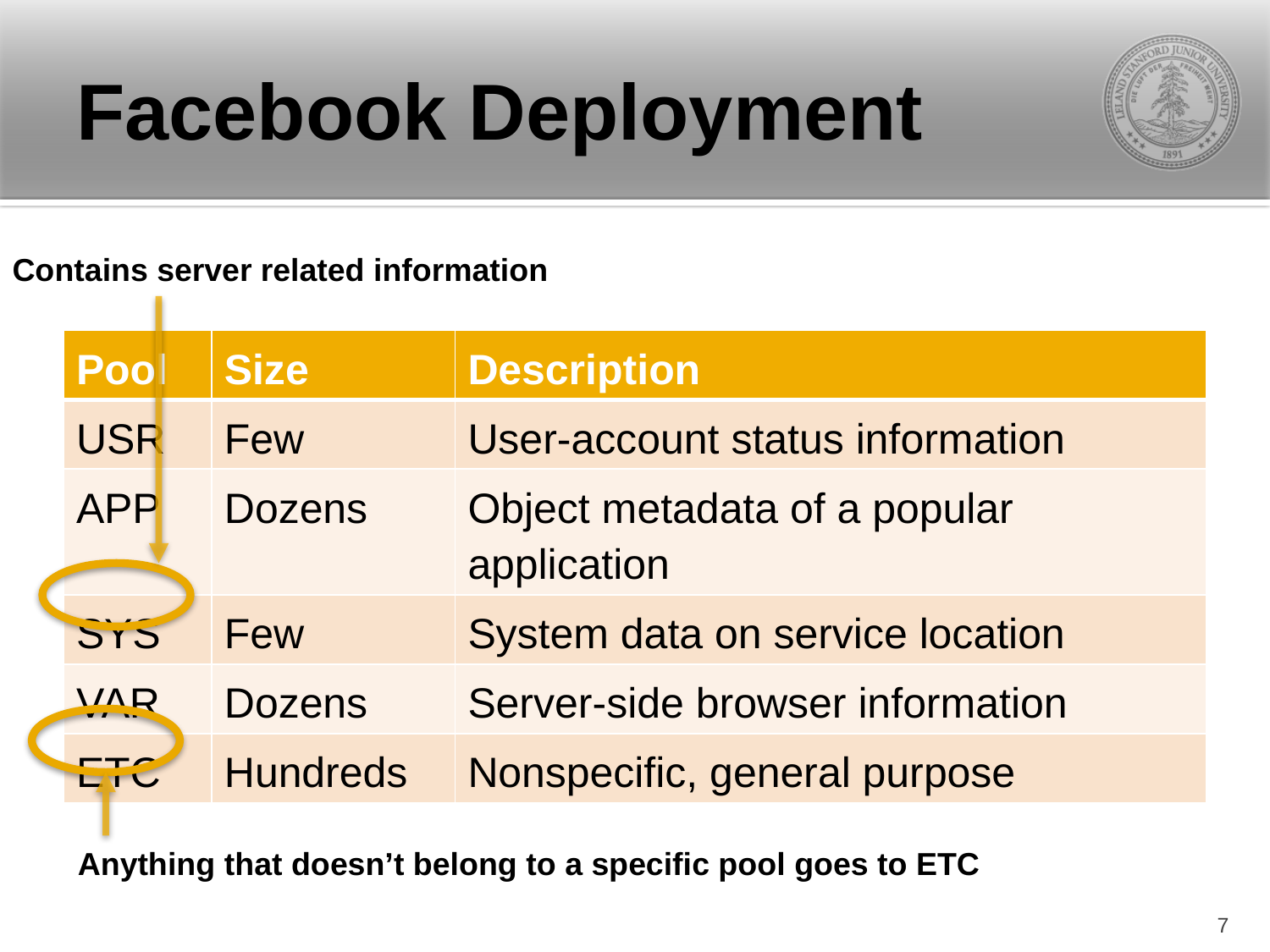

# Facebook Deployment
Contains server related information
| Pool | Size | Description |
| --- | --- | --- |
| USR | Few | User-account status information |
| APP | Dozens | Object metadata of a popular application |
| SYS | Few | System data on service location |
| VAR | Dozens | Server-side browser information |
| ETC | Hundreds | Nonspecific, general purpose |

Anything that doesn’t belong to a specific pool goes to ETC
7